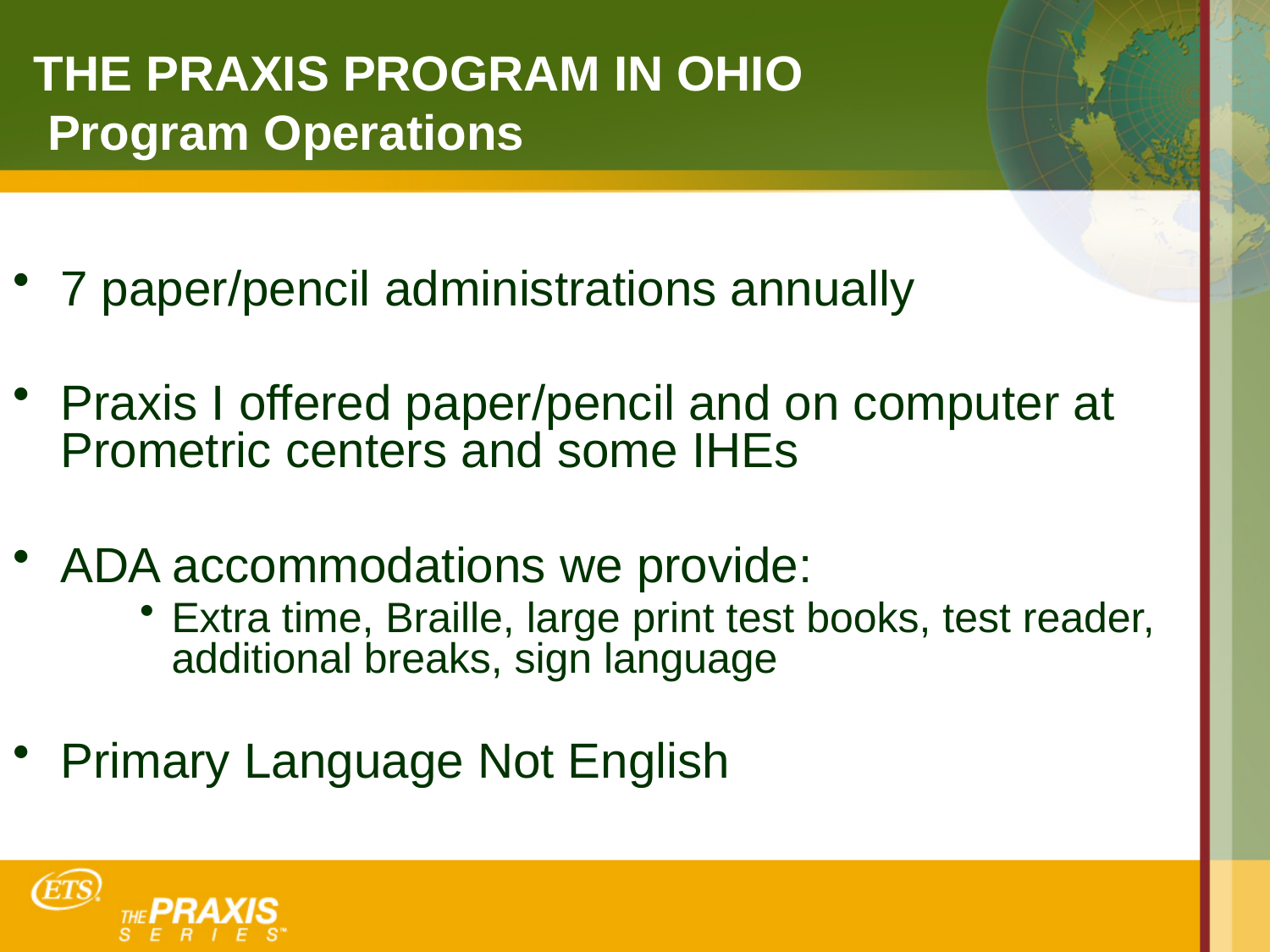

THE PRAXIS PROGRAM IN OHIO
 Program Operations

7 paper/pencil administrations annually

Praxis I offered paper/pencil and on computer at Prometric centers and some IHEs

ADA accommodations we provide:
Extra time, Braille, large print test books, test reader, additional breaks, sign language

Primary Language Not English